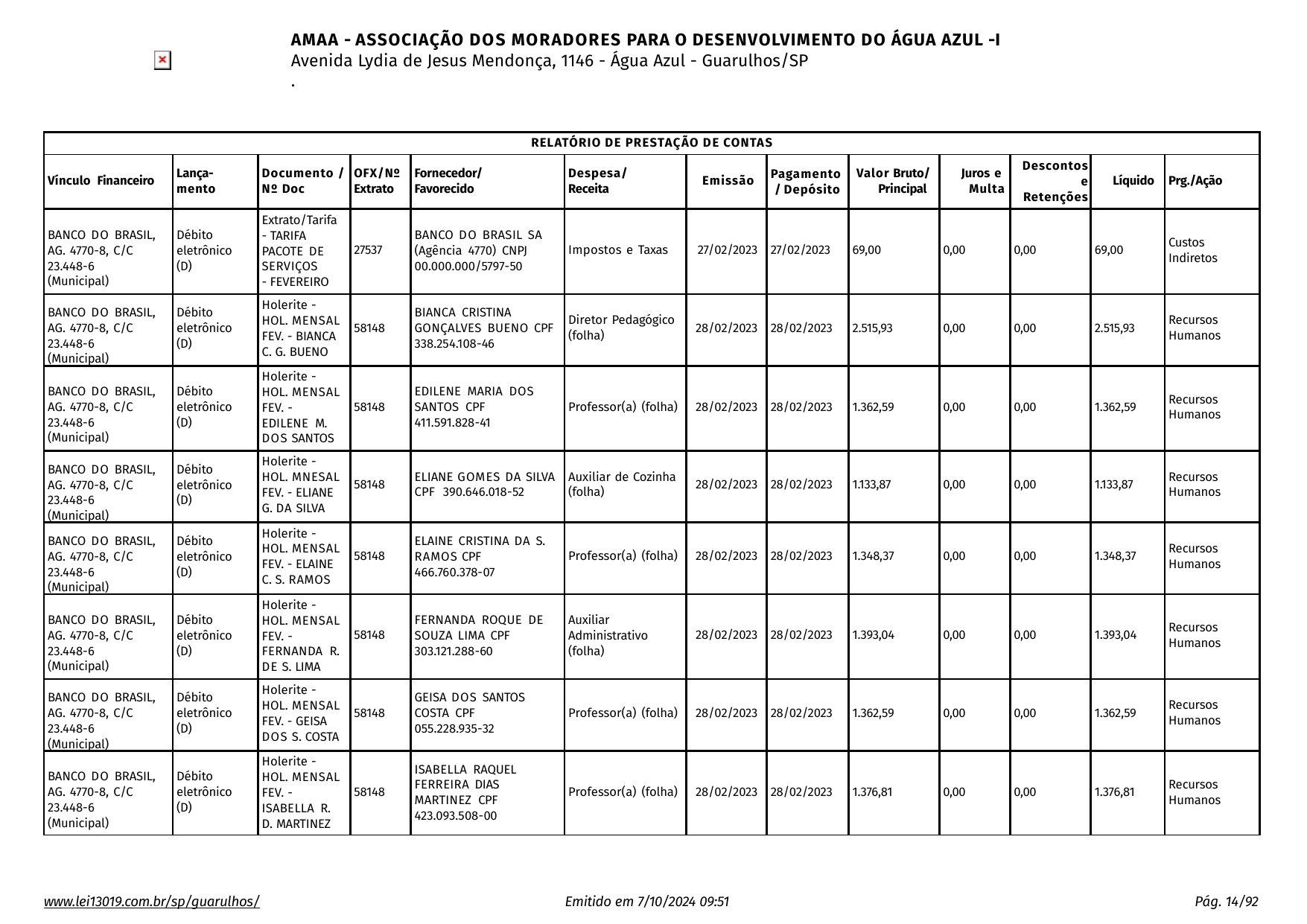

AMAA - ASSOCIAÇÃO DOS MORADORES PARA O DESENVOLVIMENTO DO ÁGUA AZUL -I
Avenida Lydia de Jesus Mendonça, 1146 - Água Azul - Guarulhos/SP
.
| RELATÓRIO DE PRESTAÇÃO DE CONTAS |  |  |  |  |  |  |  |  |  |  |  |  |
| --- | --- | --- | --- | --- | --- | --- | --- | --- | --- | --- | --- | --- |
| Vínculo Financeiro | Lança- mento | Documento / Nº Doc | OFX/Nº Extrato | Fornecedor/ Favorecido | Despesa/ Receita | Emissão | Pagamento / Depósito | Valor Bruto/ Principal | Juros e Multa | Descontos e Retenções | Líquido | Prg./Ação |
| BANCO DO BRASIL, AG. 4770-8, C/C 23.448-6 (Municipal) | Débito eletrônico (D) | Extrato/Tarifa - TARIFA PACOTE DE SERVIÇOS - FEVEREIRO | 27537 | BANCO DO BRASIL SA (Agência 4770) CNPJ 00.000.000/5797-50 | Impostos e Taxas | 27/02/2023 | 27/02/2023 | 69,00 | 0,00 | 0,00 | 69,00 | Custos Indiretos |
| BANCO DO BRASIL, AG. 4770-8, C/C 23.448-6 (Municipal) | Débito eletrônico (D) | Holerite - HOL. MENSAL FEV. - BIANCA C. G. BUENO | 58148 | BIANCA CRISTINA GONÇALVES BUENO CPF 338.254.108-46 | Diretor Pedagógico (folha) | 28/02/2023 | 28/02/2023 | 2.515,93 | 0,00 | 0,00 | 2.515,93 | Recursos Humanos |
| BANCO DO BRASIL, AG. 4770-8, C/C 23.448-6 (Municipal) | Débito eletrônico (D) | Holerite - HOL. MENSAL FEV. - EDILENE M. DOS SANTOS | 58148 | EDILENE MARIA DOS SANTOS CPF 411.591.828-41 | Professor(a) (folha) | 28/02/2023 | 28/02/2023 | 1.362,59 | 0,00 | 0,00 | 1.362,59 | Recursos Humanos |
| BANCO DO BRASIL, AG. 4770-8, C/C 23.448-6 (Municipal) | Débito eletrônico (D) | Holerite - HOL. MNESAL FEV. - ELIANE G. DA SILVA | 58148 | ELIANE GOMES DA SILVA CPF 390.646.018-52 | Auxiliar de Cozinha (folha) | 28/02/2023 | 28/02/2023 | 1.133,87 | 0,00 | 0,00 | 1.133,87 | Recursos Humanos |
| BANCO DO BRASIL, AG. 4770-8, C/C 23.448-6 (Municipal) | Débito eletrônico (D) | Holerite - HOL. MENSAL FEV. - ELAINE C. S. RAMOS | 58148 | ELAINE CRISTINA DA S. RAMOS CPF 466.760.378-07 | Professor(a) (folha) | 28/02/2023 | 28/02/2023 | 1.348,37 | 0,00 | 0,00 | 1.348,37 | Recursos Humanos |
| BANCO DO BRASIL, AG. 4770-8, C/C 23.448-6 (Municipal) | Débito eletrônico (D) | Holerite - HOL. MENSAL FEV. - FERNANDA R. DE S. LIMA | 58148 | FERNANDA ROQUE DE SOUZA LIMA CPF 303.121.288-60 | Auxiliar Administrativo (folha) | 28/02/2023 | 28/02/2023 | 1.393,04 | 0,00 | 0,00 | 1.393,04 | Recursos Humanos |
| BANCO DO BRASIL, AG. 4770-8, C/C 23.448-6 (Municipal) | Débito eletrônico (D) | Holerite - HOL. MENSAL FEV. - GEISA DOS S. COSTA | 58148 | GEISA DOS SANTOS COSTA CPF 055.228.935-32 | Professor(a) (folha) | 28/02/2023 | 28/02/2023 | 1.362,59 | 0,00 | 0,00 | 1.362,59 | Recursos Humanos |
| BANCO DO BRASIL, AG. 4770-8, C/C 23.448-6 (Municipal) | Débito eletrônico (D) | Holerite - HOL. MENSAL FEV. - ISABELLA R. D. MARTINEZ | 58148 | ISABELLA RAQUEL FERREIRA DIAS MARTINEZ CPF 423.093.508-00 | Professor(a) (folha) | 28/02/2023 | 28/02/2023 | 1.376,81 | 0,00 | 0,00 | 1.376,81 | Recursos Humanos |
www.lei13019.com.br/sp/guarulhos/
Emitido em 7/10/2024 09:51
Pág. 14/92